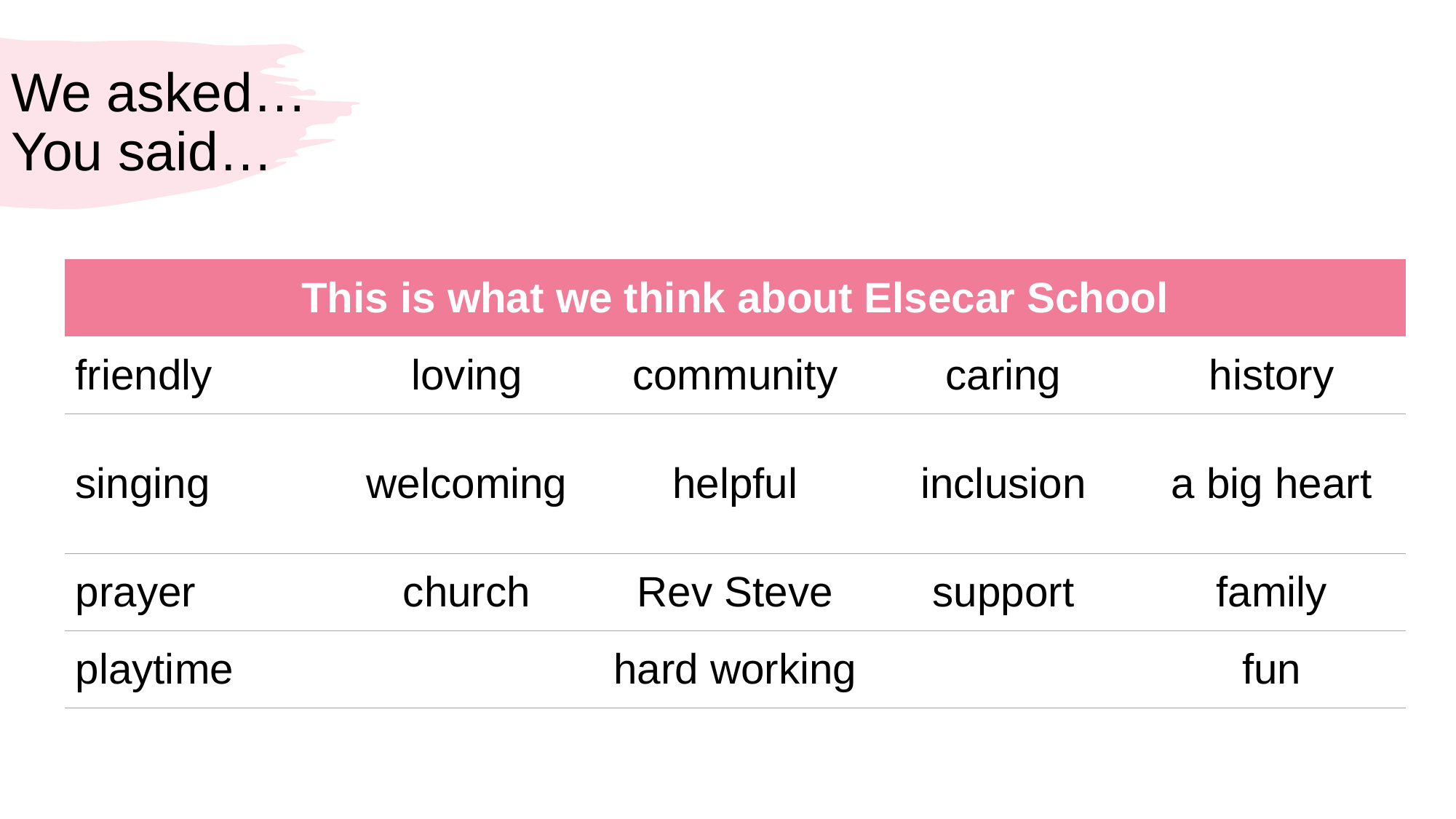

# We asked… You said…
| This is what we think about Elsecar School |  |  |  |  |
| --- | --- | --- | --- | --- |
| friendly | loving | community | caring | history |
| singing | welcoming | helpful | inclusion | a big heart |
| prayer | church | Rev Steve | support | family |
| playtime | hard working |  |  | fun |